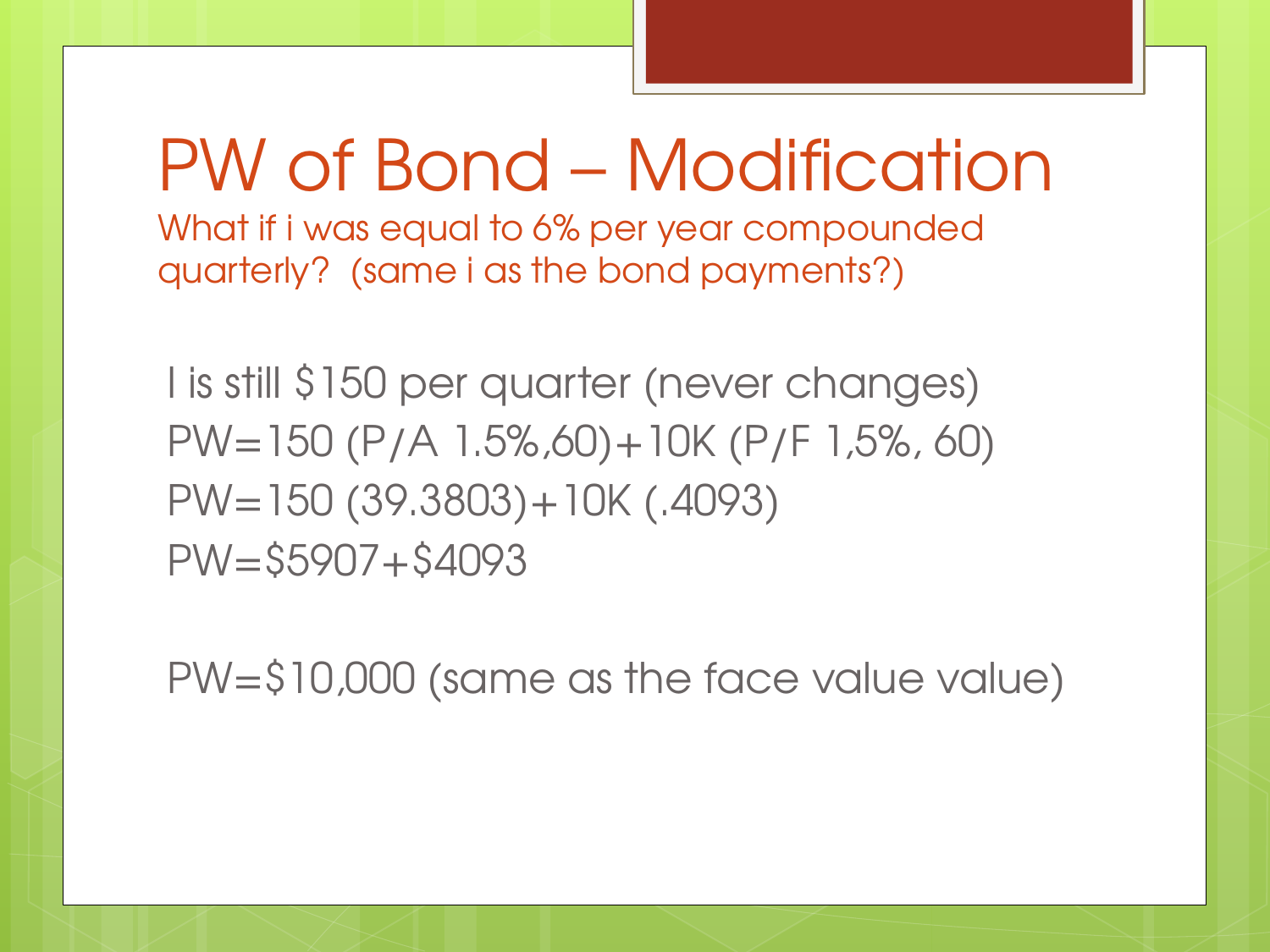

# PW of Bond – Modification What if i was equal to 6% per year compounded quarterly?  (same i as the bond payments?)
I is still $150 per quarter (never changes)
PW=150 (P/A 1.5%,60)+10K (P/F 1,5%, 60)
PW=150 (39.3803)+10K (.4093)
PW=$5907+$4093

PW=$10,000 (same as the face value value)